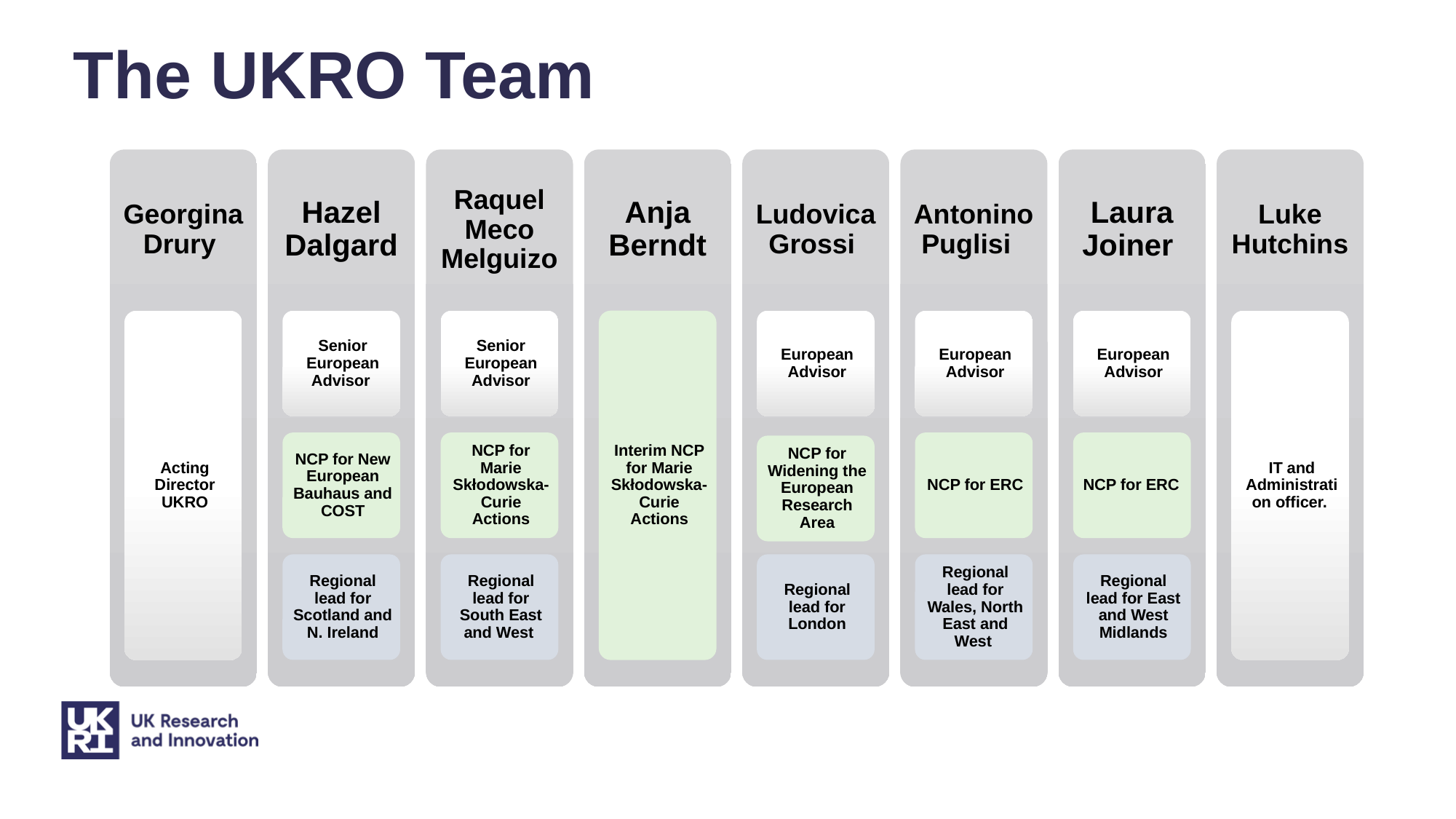

# The UKRO Team
Georgina Drury
Acting Director UKRO
Hazel Dalgard
Senior European Advisor
NCP for New European Bauhaus and COST
Regional lead for Scotland and N. Ireland
Raquel Meco Melguizo
Senior European Advisor
NCP for Marie Skłodowska-Curie Actions
Regional lead for South East and West
Anja Berndt
Interim NCP for Marie Skłodowska-Curie Actions
Ludovica Grossi
European Advisor
NCP for Widening the European Research Area
Regional lead for London
Antonino Puglisi
European Advisor
NCP for ERC
Regional lead for Wales, North East and West
Laura Joiner
European Advisor
NCP for ERC
Regional lead for East and West Midlands
Luke Hutchins
IT and Administration officer.